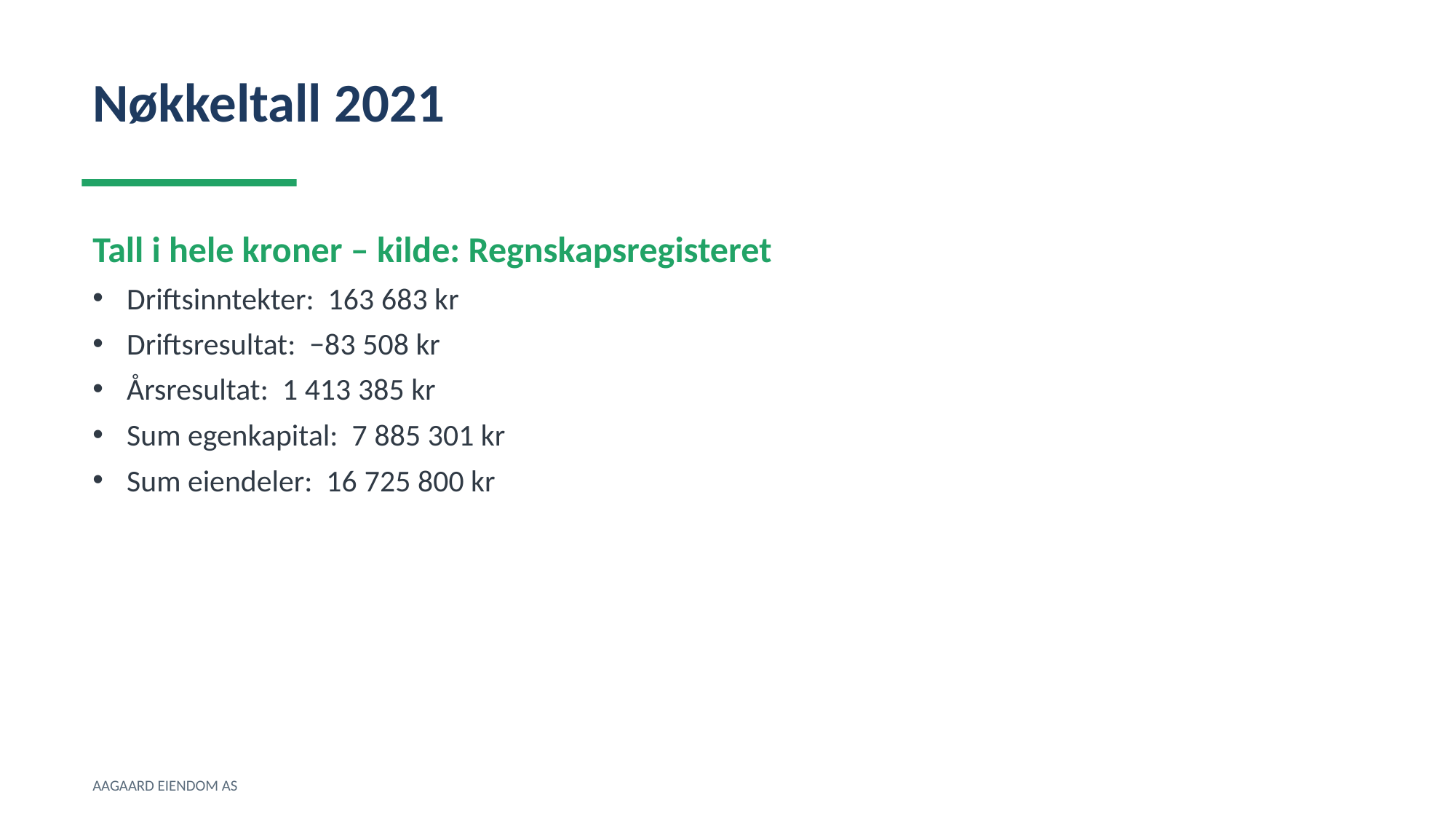

Nøkkeltall 2021

Tall i hele kroner – kilde: Regnskapsregisteret
Driftsinntekter:  163 683 kr
Driftsresultat:  −83 508 kr
Årsresultat:  1 413 385 kr
Sum egenkapital:  7 885 301 kr
Sum eiendeler:  16 725 800 kr
AAGAARD EIENDOM AS